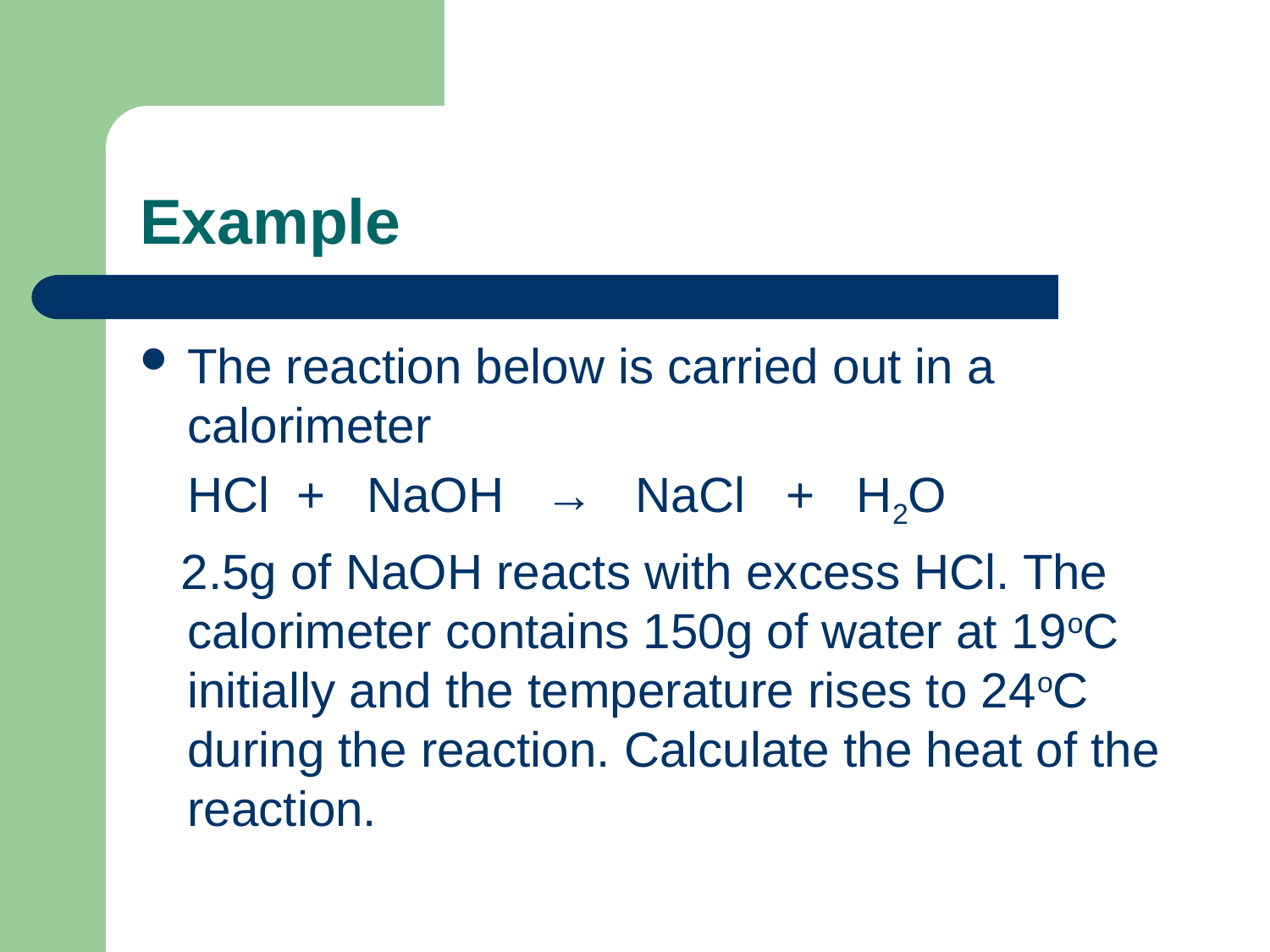

# Example
The reaction below is carried out in a calorimeter
	HCl  +   NaOH   →   NaCl   +   H2O
   2.5g of NaOH reacts with excess HCl. The calorimeter contains 150g of water at 19oC initially and the temperature rises to 24oC during the reaction. Calculate the heat of the reaction.